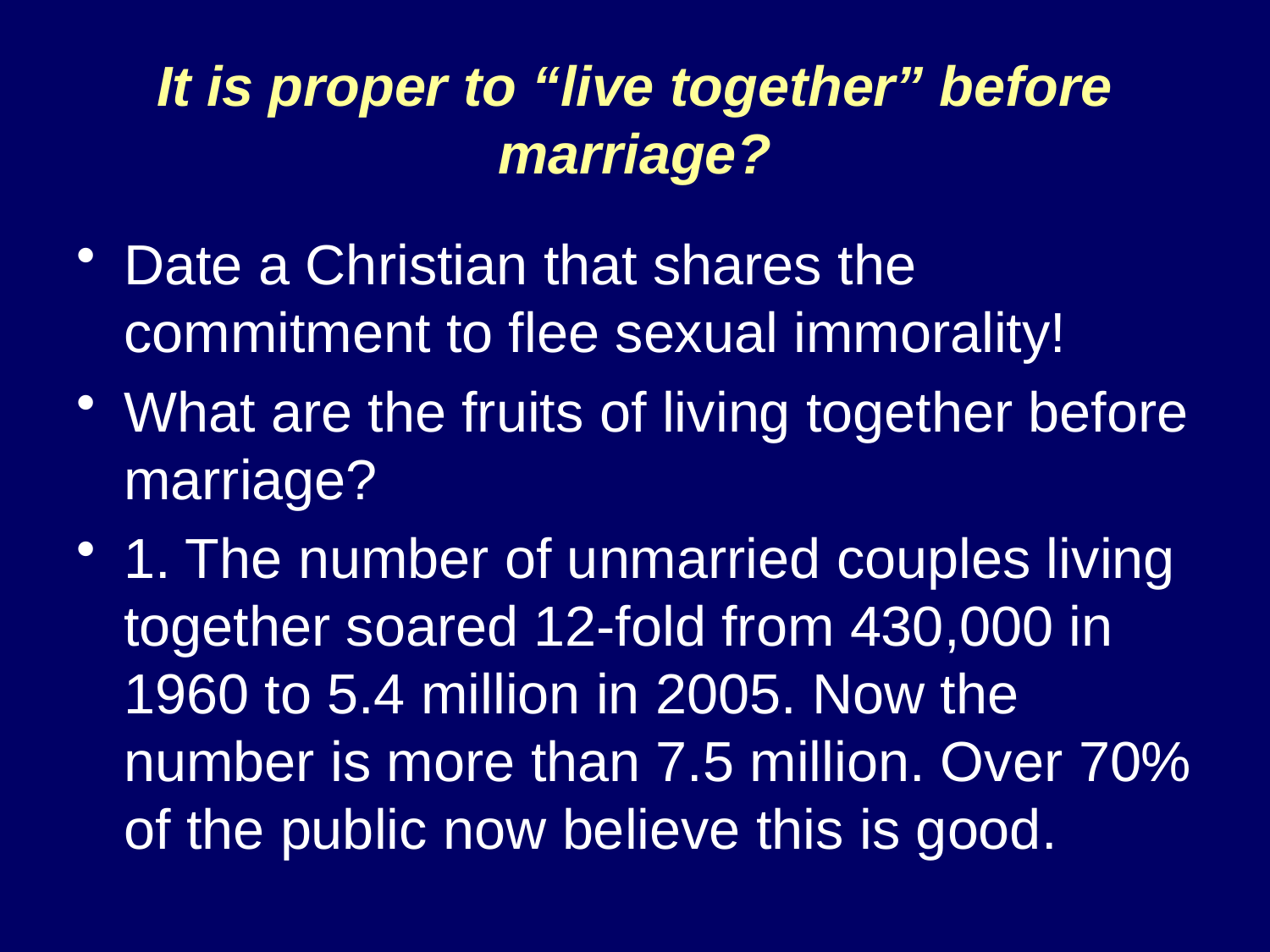

# It is proper to “live together” before marriage?
Date a Christian that shares the commitment to flee sexual immorality!
What are the fruits of living together before marriage?
1. The number of unmarried couples living together soared 12-fold from 430,000 in 1960 to 5.4 million in 2005. Now the number is more than 7.5 million. Over 70% of the public now believe this is good.